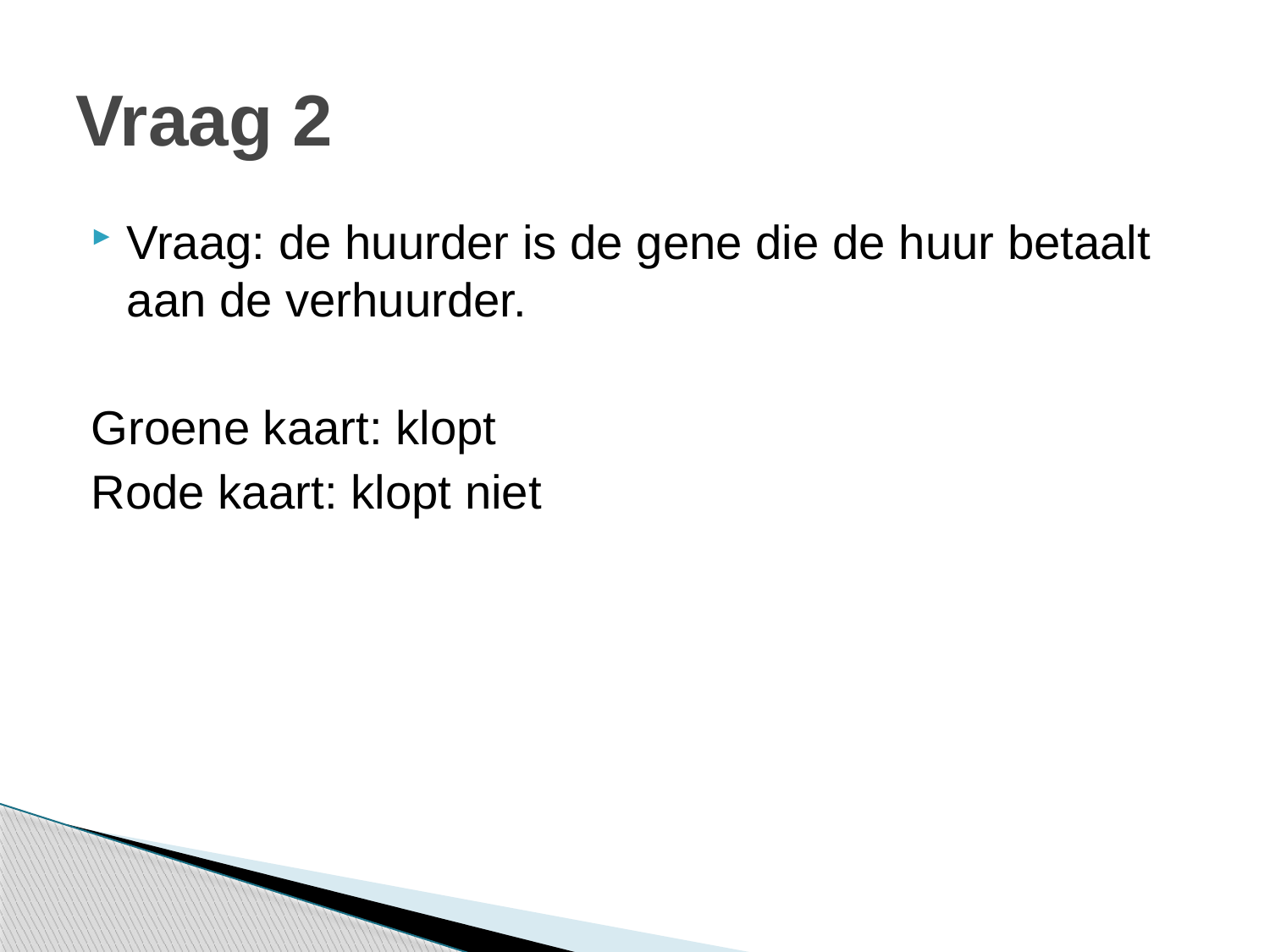

# Vraag 2
Vraag: de huurder is de gene die de huur betaalt aan de verhuurder.

Groene kaart: klopt
Rode kaart: klopt niet